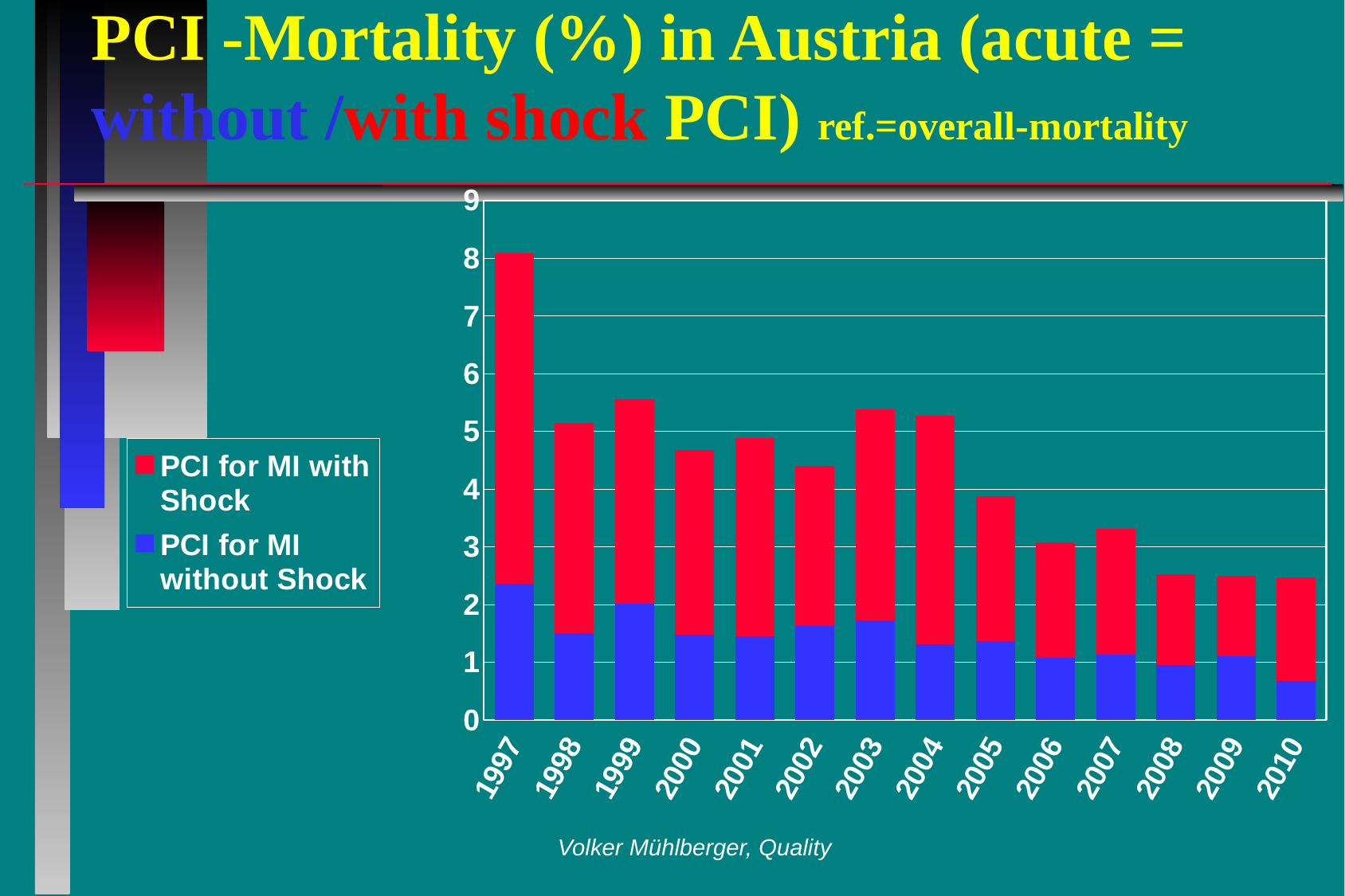

# PCI -Mortality (%) in Austria (acute =	without /with shock PCI) ref.=overall-mortality

### Chart

| Category | PCI for MI without Shock | PCI for MI with Shock |
|---|---|---|
| 1997 | 2.356902356902358 | 5.723905723905724 |
| 1998 | 1.5021459227467926 | 3.648068669527897 |
| 1999 | 2.0118343195266273 | 3.5502958579881647 |
| 2000 | 1.4744145706851692 | 3.20901994796184 |
| 2001 | 1.4466546112115732 | 3.435804701627488 |
| 2002 | 1.634192331866762 | 2.765556253928349 |
| 2003 | 1.7177344475394467 | 3.667595171773445 |
| 2004 | 1.307922272047825 | 3.961136023916293 |
| 2005 | 1.3632162661737541 | 2.518484288354898 |
| 2006 | 1.078059492912758 | 1.9964064683569642 |
| 2007 | 1.1306950448952502 | 2.178250748254081 |
| 2008 | 0.9572240502542626 | 1.5704457074483997 |
| 2009 | 1.105705440070765 | 1.3858174848886982 |
| 2010 | 0.6804825239715399 | 1.7939993813795165 |
Volker Mühlberger, Quality